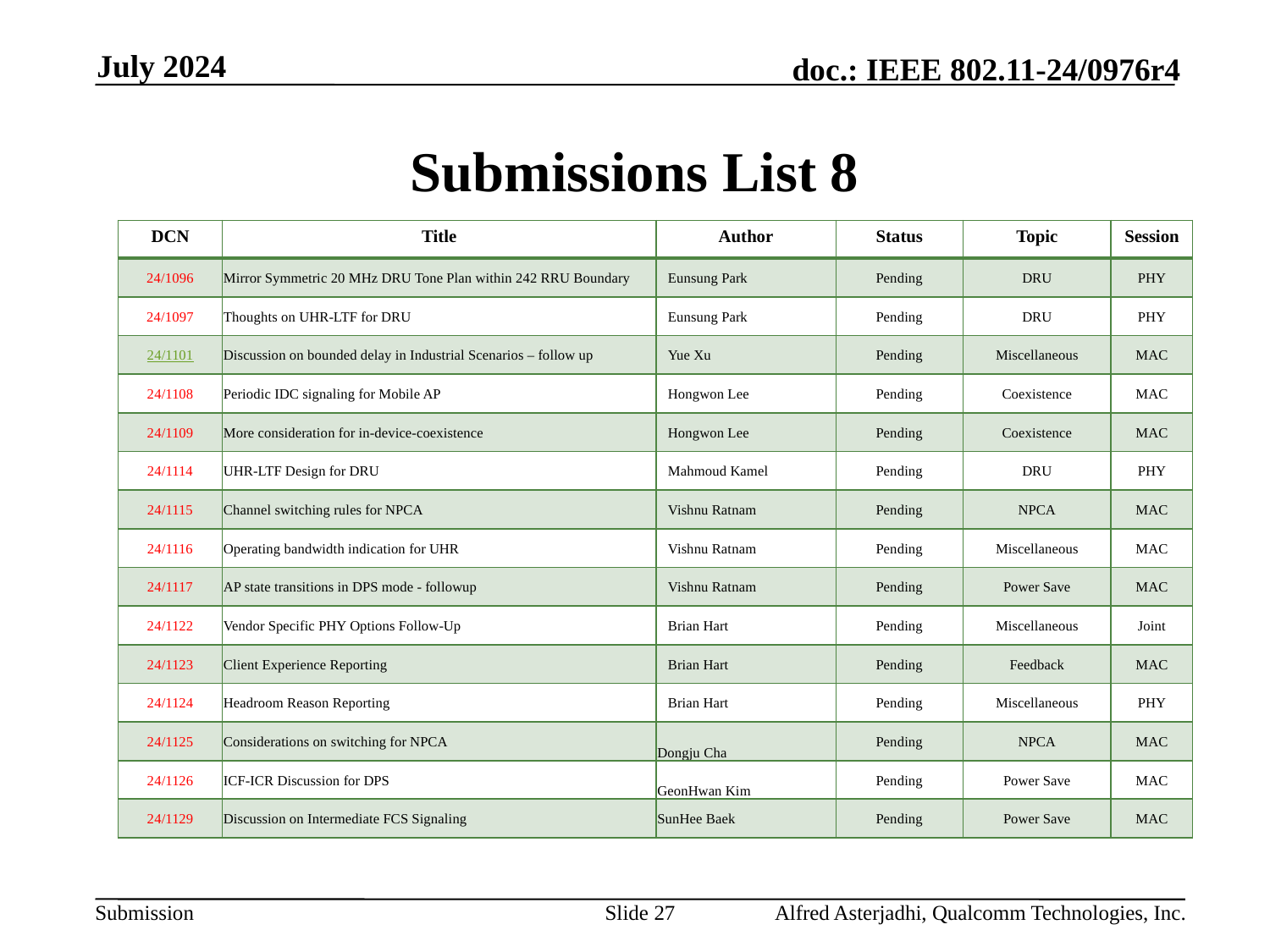

July 2024
# Submissions List 8
| DCN | Title | Author | Status | Topic | Session |
| --- | --- | --- | --- | --- | --- |
| 24/1096 | Mirror Symmetric 20 MHz DRU Tone Plan within 242 RRU Boundary | Eunsung Park | Pending | DRU | PHY |
| 24/1097 | Thoughts on UHR-LTF for DRU | Eunsung Park | Pending | DRU | PHY |
| 24/1101 | Discussion on bounded delay in Industrial Scenarios – follow up | Yue Xu | Pending | Miscellaneous | MAC |
| 24/1108 | Periodic IDC signaling for Mobile AP | Hongwon Lee | Pending | Coexistence | MAC |
| 24/1109 | More consideration for in-device-coexistence | Hongwon Lee | Pending | Coexistence | MAC |
| 24/1114 | UHR-LTF Design for DRU | Mahmoud Kamel | Pending | DRU | PHY |
| 24/1115 | Channel switching rules for NPCA | Vishnu Ratnam | Pending | NPCA | MAC |
| 24/1116 | Operating bandwidth indication for UHR | Vishnu Ratnam | Pending | Miscellaneous | MAC |
| 24/1117 | AP state transitions in DPS mode - followup | Vishnu Ratnam | Pending | Power Save | MAC |
| 24/1122 | Vendor Specific PHY Options Follow-Up | Brian Hart | Pending | Miscellaneous | Joint |
| 24/1123 | Client Experience Reporting | Brian Hart | Pending | Feedback | MAC |
| 24/1124 | Headroom Reason Reporting | Brian Hart | Pending | Miscellaneous | PHY |
| 24/1125 | Considerations on switching for NPCA | Dongju Cha | Pending | NPCA | MAC |
| 24/1126 | ICF-ICR Discussion for DPS | GeonHwan Kim | Pending | Power Save | MAC |
| 24/1129 | Discussion on Intermediate FCS Signaling | SunHee Baek | Pending | Power Save | MAC |
Slide 27
Alfred Asterjadhi, Qualcomm Technologies, Inc.